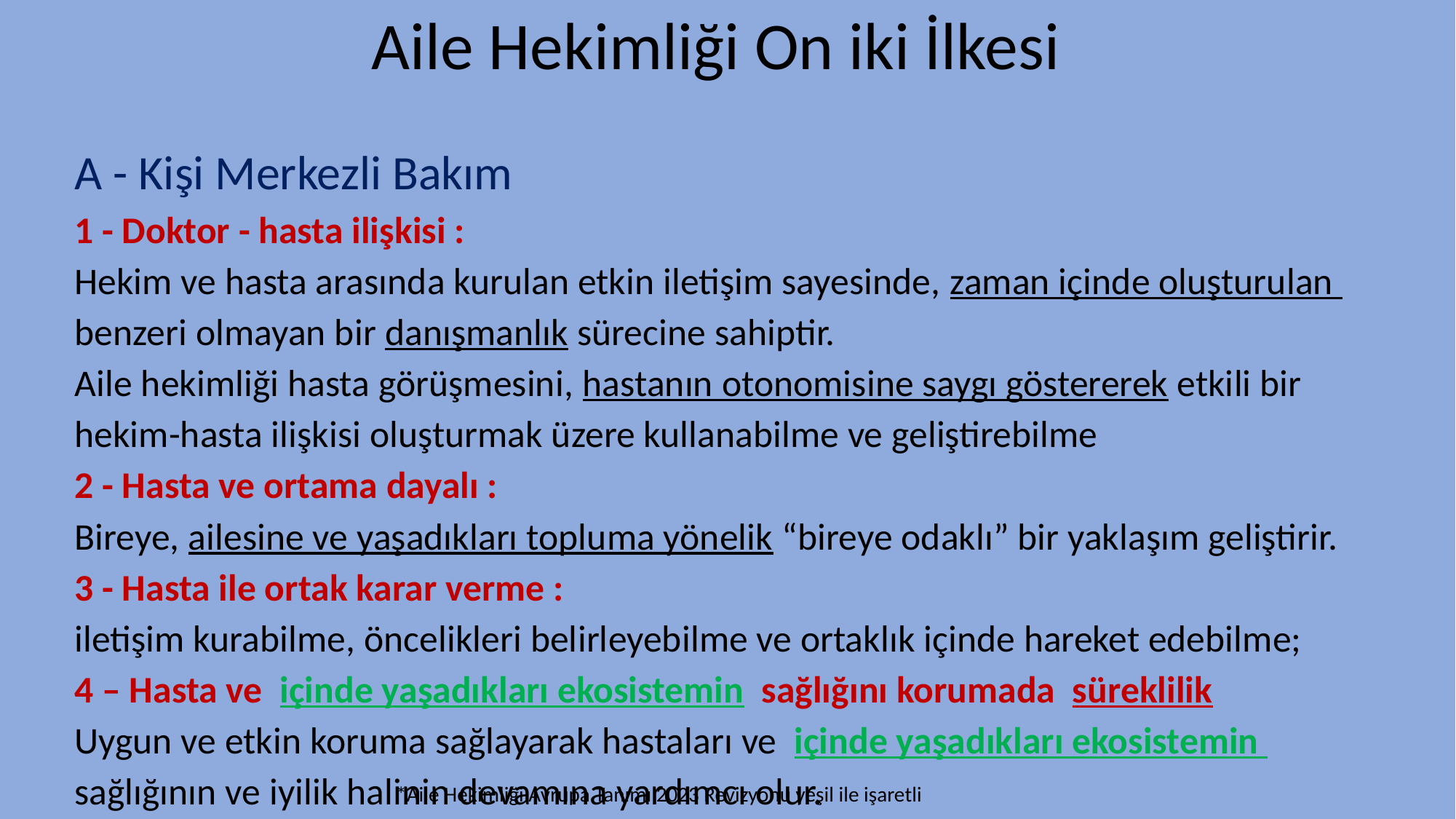

Aile Hekimliği On iki İlkesi
#
A - Kişi Merkezli Bakım
1 - Doktor - hasta ilişkisi :
Hekim ve hasta arasında kurulan etkin iletişim sayesinde, zaman içinde oluşturulan
benzeri olmayan bir danışmanlık sürecine sahiptir.
Aile hekimliği hasta görüşmesini, hastanın otonomisine saygı göstererek etkili bir
hekim-hasta ilişkisi oluşturmak üzere kullanabilme ve geliştirebilme
2 - Hasta ve ortama dayalı :
Bireye, ailesine ve yaşadıkları topluma yönelik “bireye odaklı” bir yaklaşım geliştirir.
3 - Hasta ile ortak karar verme :
iletişim kurabilme, öncelikleri belirleyebilme ve ortaklık içinde hareket edebilme;
4 – Hasta ve  içinde yaşadıkları ekosistemin  sağlığını korumada  süreklilik
Uygun ve etkin koruma sağlayarak hastaları ve  içinde yaşadıkları ekosistemin
sağlığının ve iyilik halinin devamına yardımcı olur.

*Aile Hekimliği Avrupa Tanımı 2023 Revizyonu yeşil ile işaretli